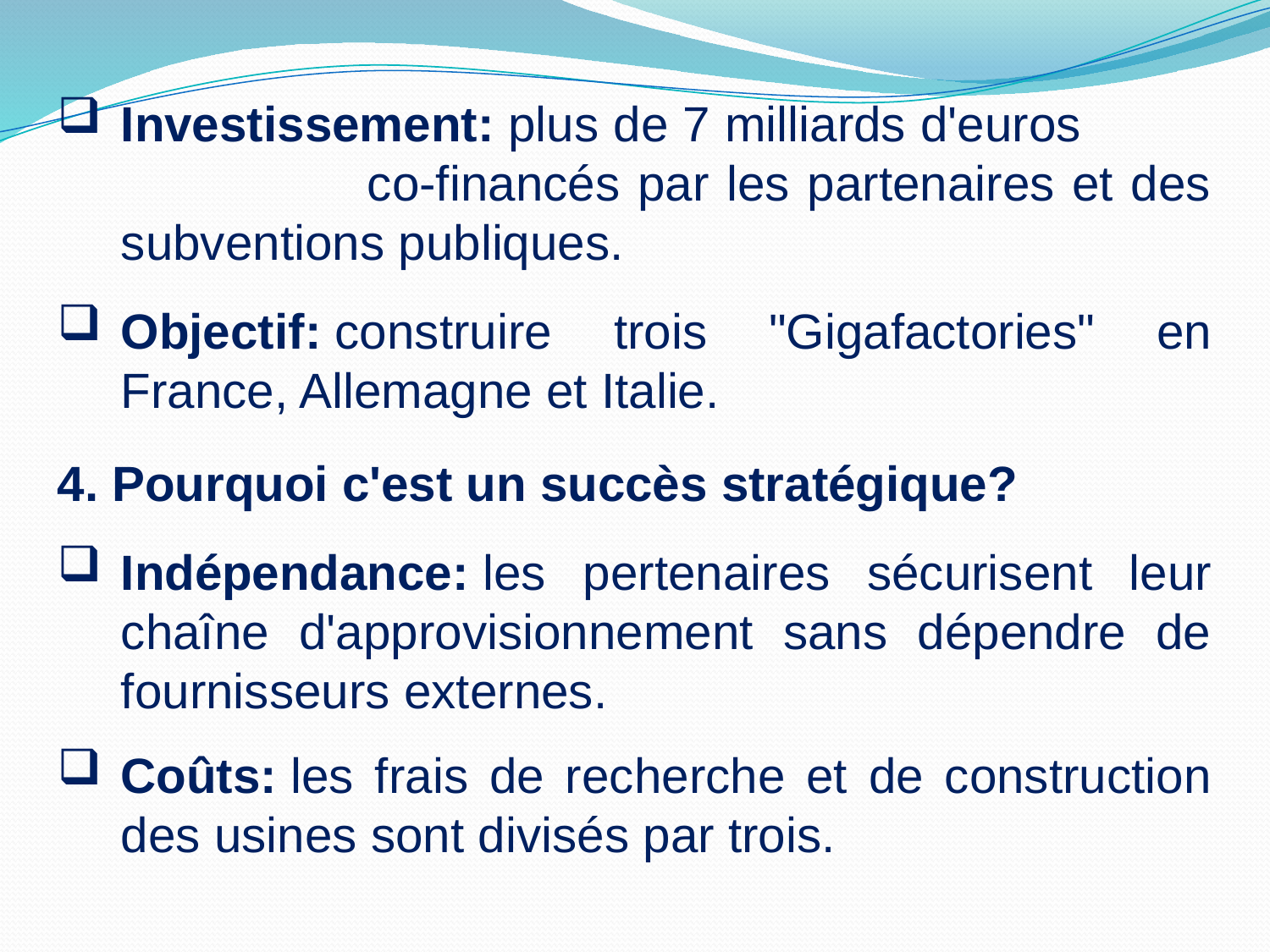

Investissement: plus de 7 milliards d'euros                        co-financés par les partenaires et des subventions publiques.

Objectif: construire trois "Gigafactories" en France, Allemagne et Italie.

4. Pourquoi c'est un succès stratégique?

Indépendance: les pertenaires sécurisent leur chaîne d'approvisionnement sans dépendre de fournisseurs externes.

Coûts: les frais de recherche et de construction des usines sont divisés par trois.